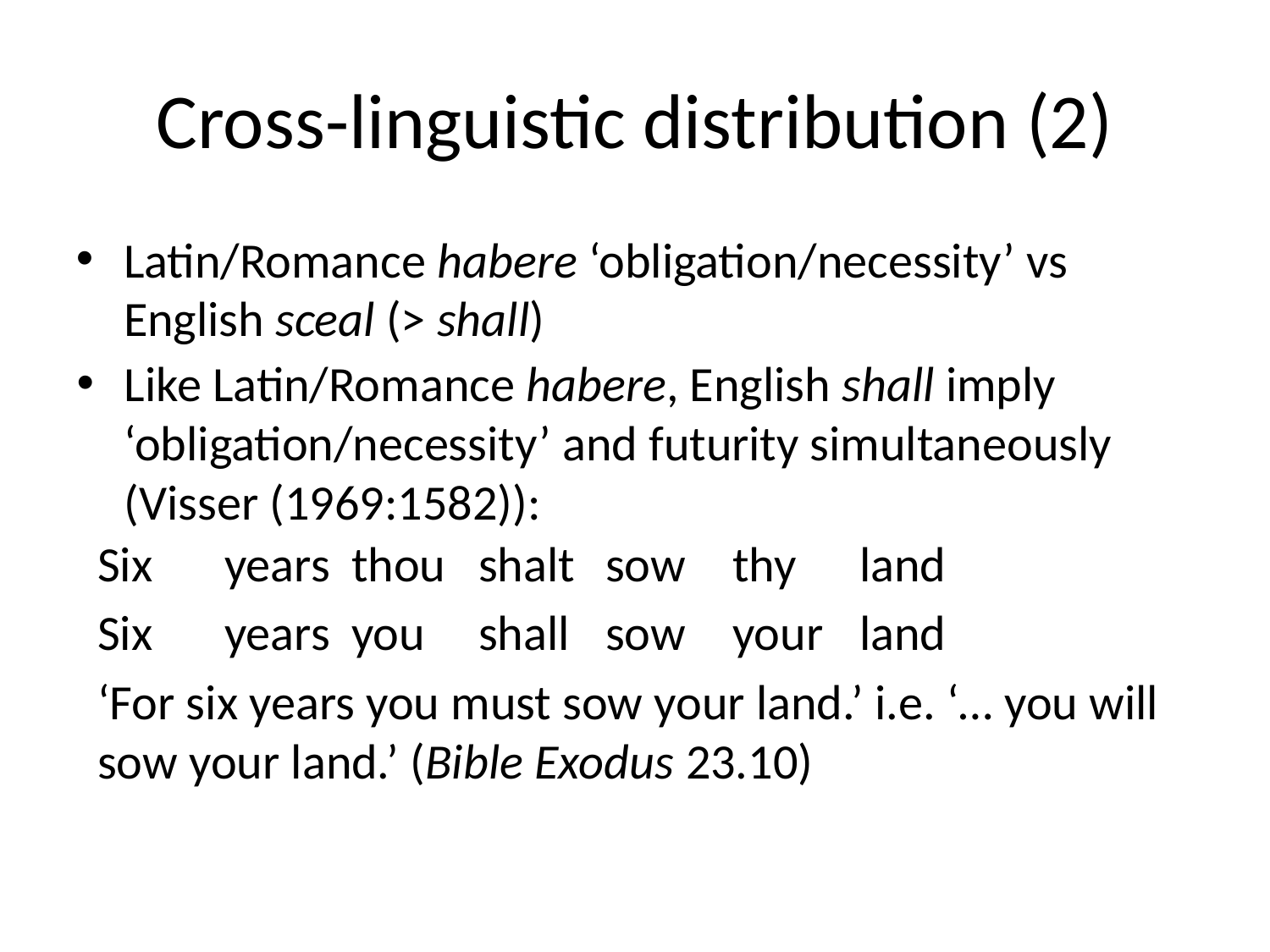

# Cross-linguistic distribution (2)
Latin/Romance habere ‘obligation/necessity’ vs English sceal (> shall)
Like Latin/Romance habere, English shall imply ‘obligation/necessity’ and futurity simultaneously (Visser (1969:1582)):
Six	years	thou	shalt	sow	thy	land
Six	years	you	shall	sow	your	land
‘For six years you must sow your land.’ i.e. ‘… you will sow your land.’ (Bible Exodus 23.10)